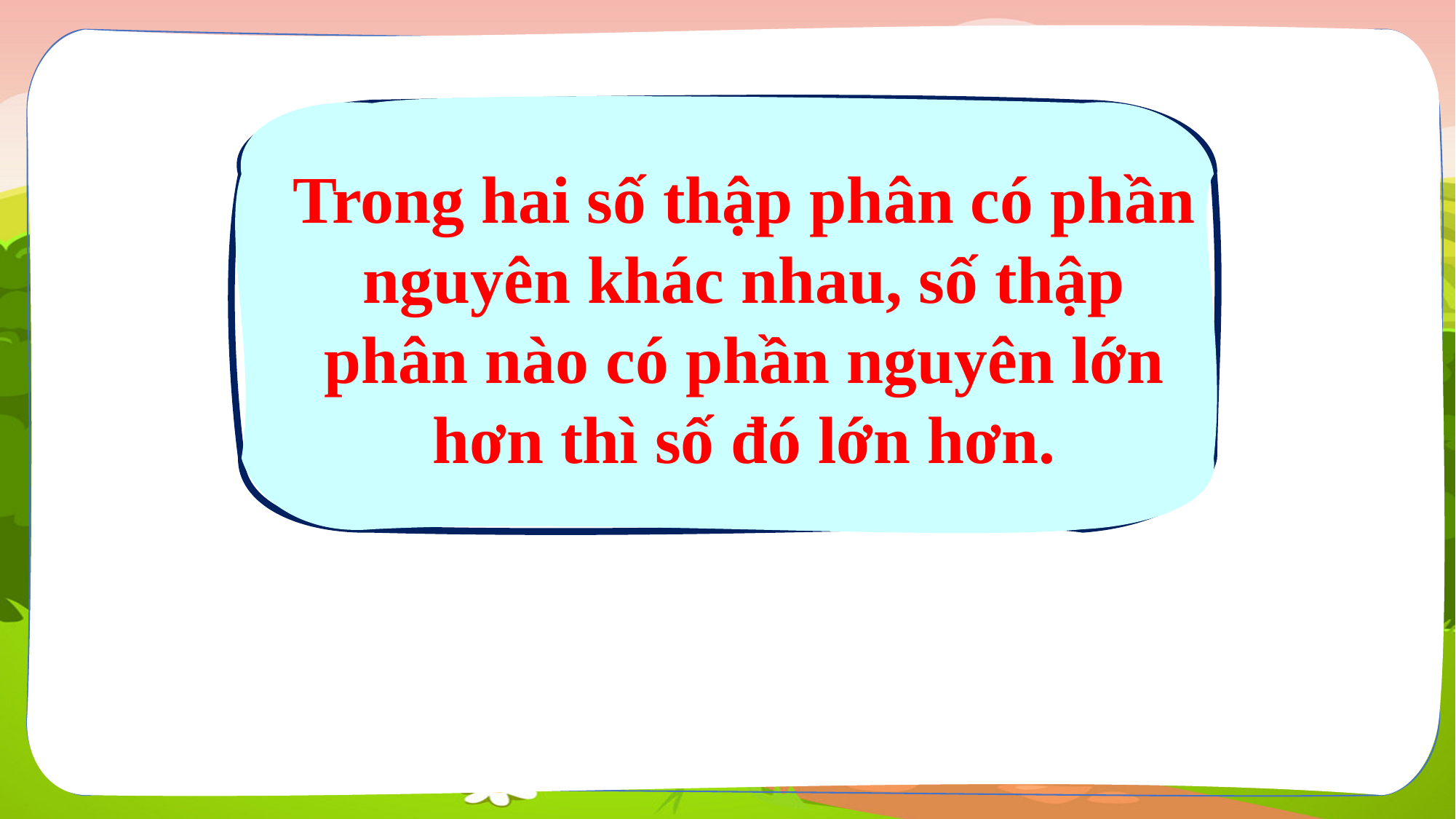

Trong hai số thập phân có phần nguyên khác nhau, số thập phân nào có phần nguyên lớn hơn thì số đó lớn hơn.